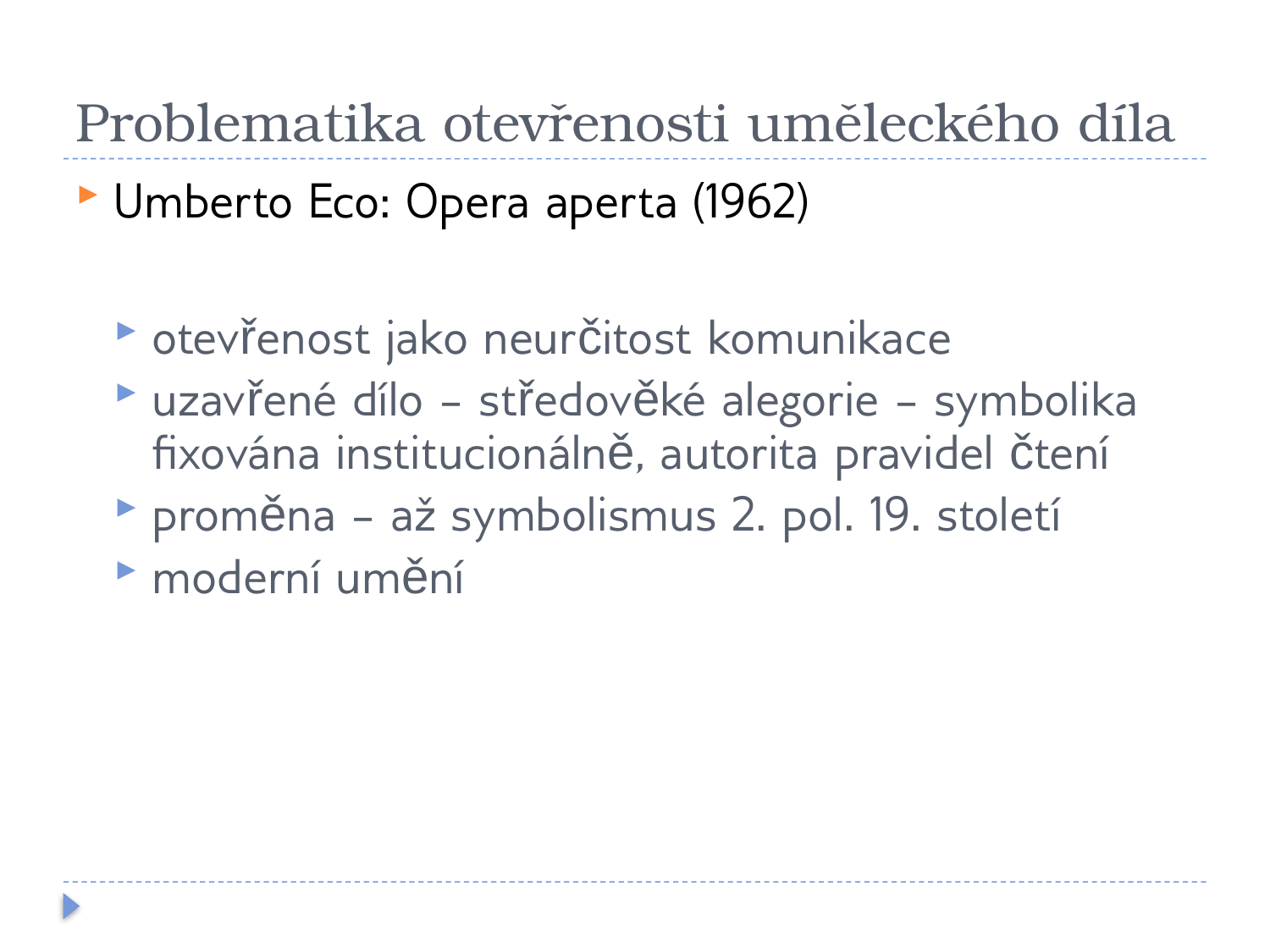

# Problematika otevřenosti uměleckého díla
Umberto Eco: Opera aperta (1962)

otevřenost jako neurčitost komunikace
uzavřené dílo – středověké alegorie – symbolika fixována institucionálně, autorita pravidel čtení
proměna – až symbolismus 2. pol. 19. století
moderní umění